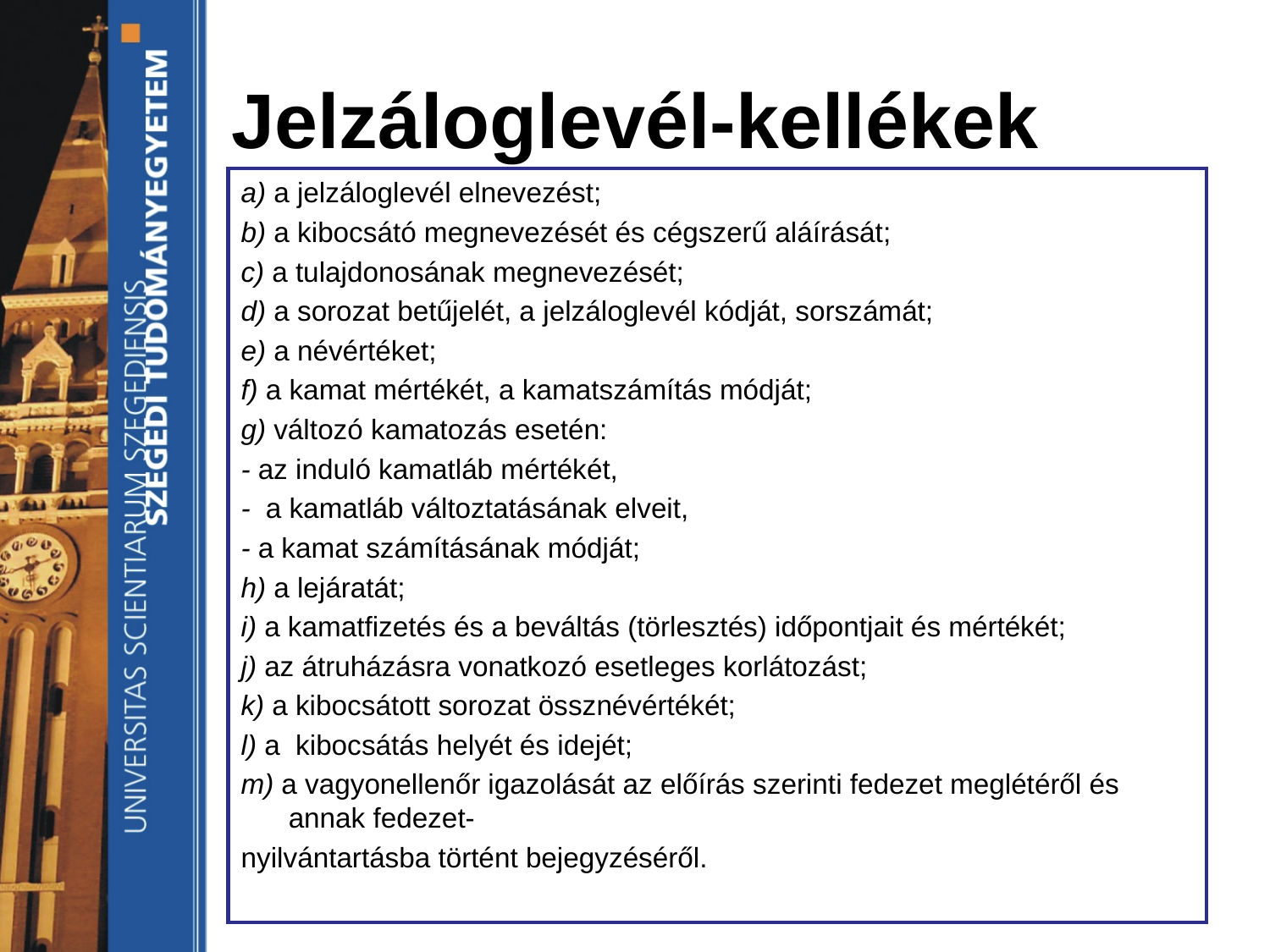

# Jelzáloglevél-kellékek
a) a jelzáloglevél elnevezést;
b) a kibocsátó megnevezését és cégszerű aláírását;
c) a tulajdonosának megnevezését;
d) a sorozat betűjelét, a jelzáloglevél kódját, sorszámát;
e) a névértéket;
f) a kamat mértékét, a kamatszámítás módját;
g) változó kamatozás esetén:
- az induló kamatláb mértékét,
-  a kamatláb változtatásának elveit,
- a kamat számításának módját;
h) a lejáratát;
i) a kamatfizetés és a beváltás (törlesztés) időpontjait és mértékét;
j) az átruházásra vonatkozó esetleges korlátozást;
k) a kibocsátott sorozat össznévértékét;
l) a  kibocsátás helyét és idejét;
m) a vagyonellenőr igazolását az előírás szerinti fedezet meglétéről és annak fedezet-
nyilvántartásba történt bejegyzéséről.